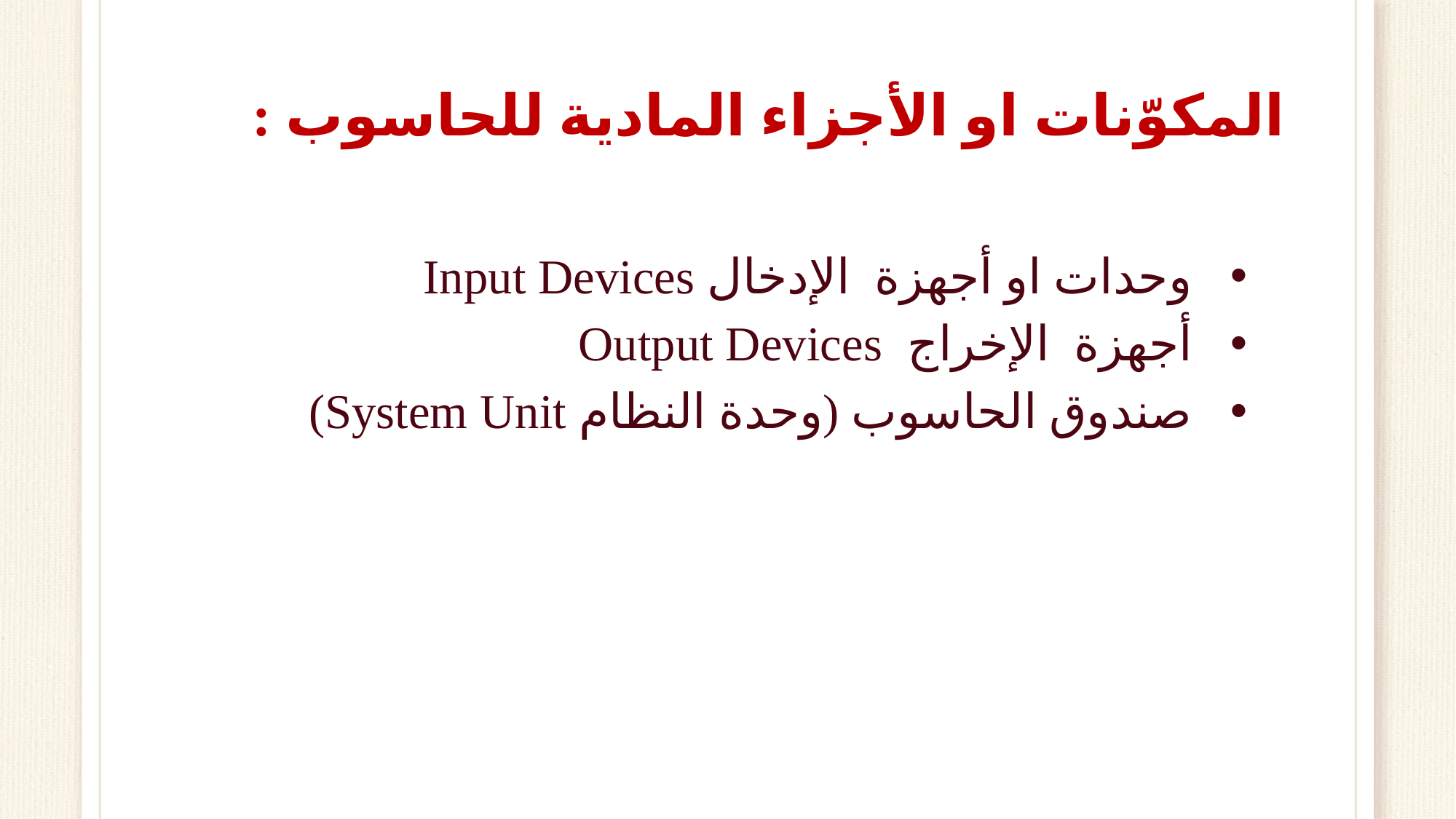

# المكوّنات او الأجزاء المادية للحاسوب :
وحدات او أجهزة  الإدخال Input Devices
أجهزة  الإخراج  Output Devices
صندوق الحاسوب (وحدة النظام System Unit)